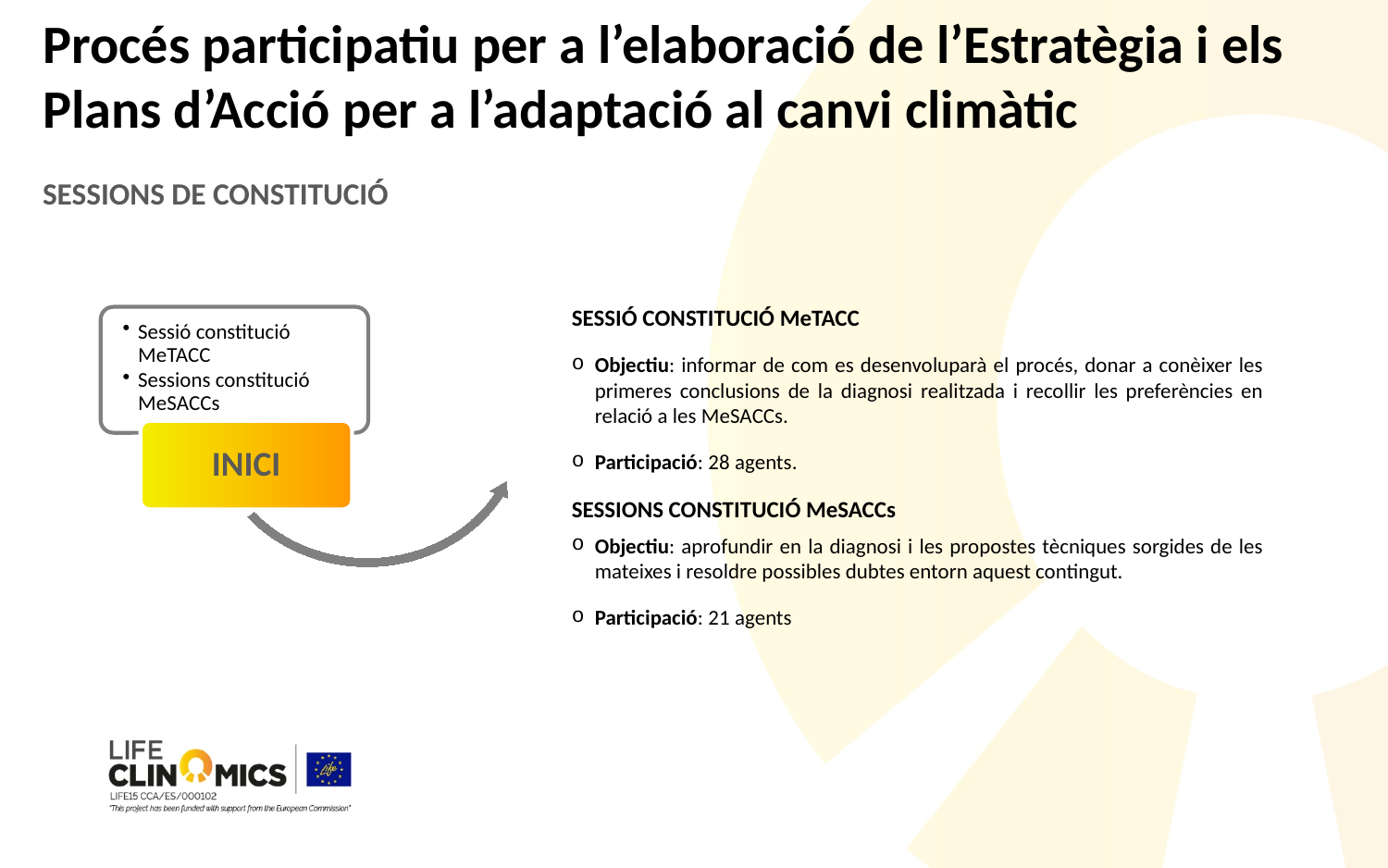

Procés participatiu per a l’elaboració de l’Estratègia i els Plans d’Acció per a l’adaptació al canvi climàtic
SESSIONS DE CONSTITUCIÓ

Sessió constitució MeTACC
Sessions constitució MeSACCs

INICI
SESSIÓ CONSTITUCIÓ MeTACC
Objectiu: informar de com es desenvoluparà el procés, donar a conèixer les primeres conclusions de la diagnosi realitzada i recollir les preferències en relació a les MeSACCs.
Participació: 28 agents.
SESSIONS CONSTITUCIÓ MeSACCs
Objectiu: aprofundir en la diagnosi i les propostes tècniques sorgides de les mateixes i resoldre possibles dubtes entorn aquest contingut.
Participació: 21 agents